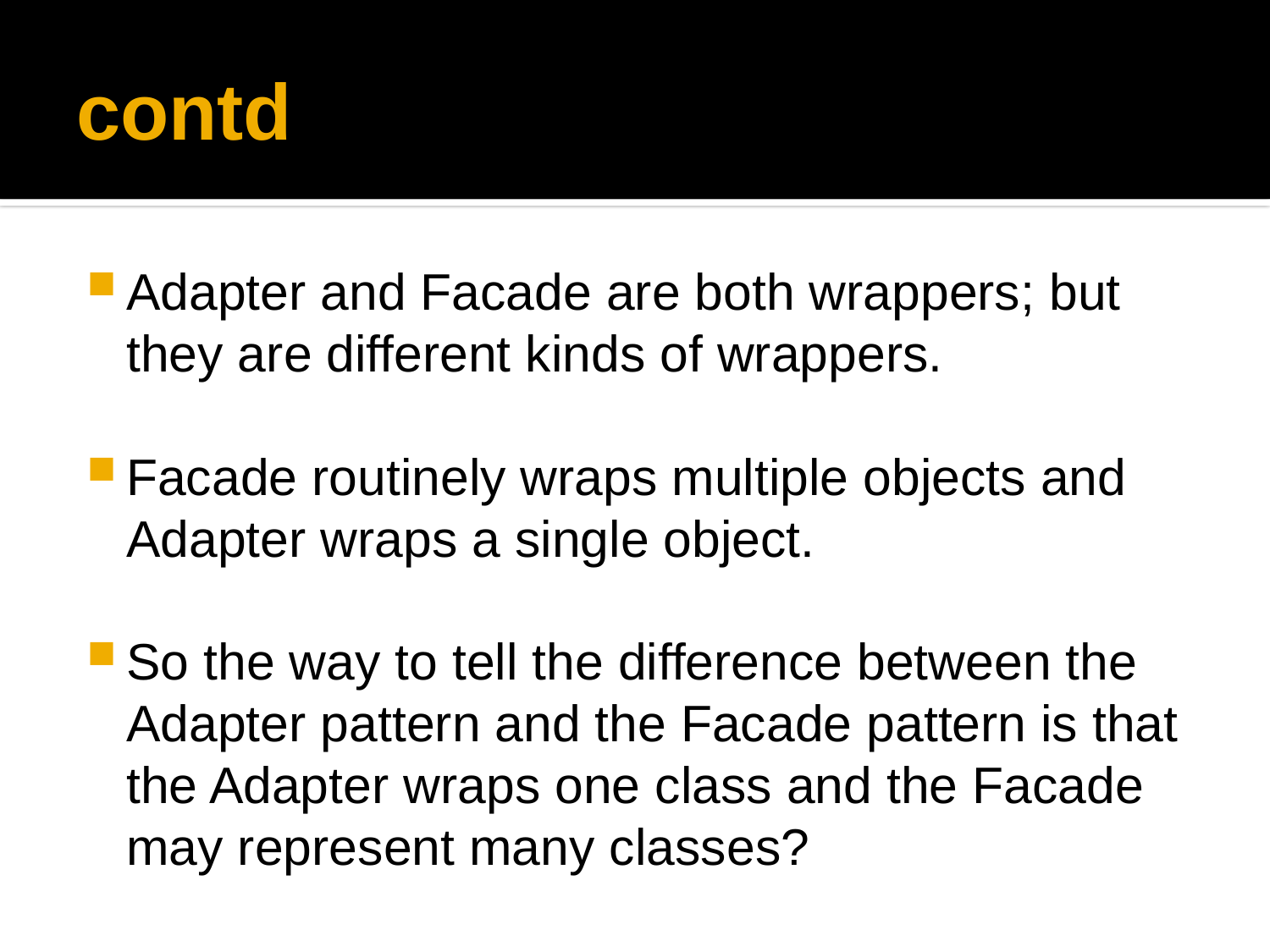

# contd
Adapter and Facade are both wrappers; but they are different kinds of wrappers.

Facade routinely wraps multiple objects and Adapter wraps a single object.

So the way to tell the difference between the Adapter pattern and the Facade pattern is that the Adapter wraps one class and the Facade may represent many classes?